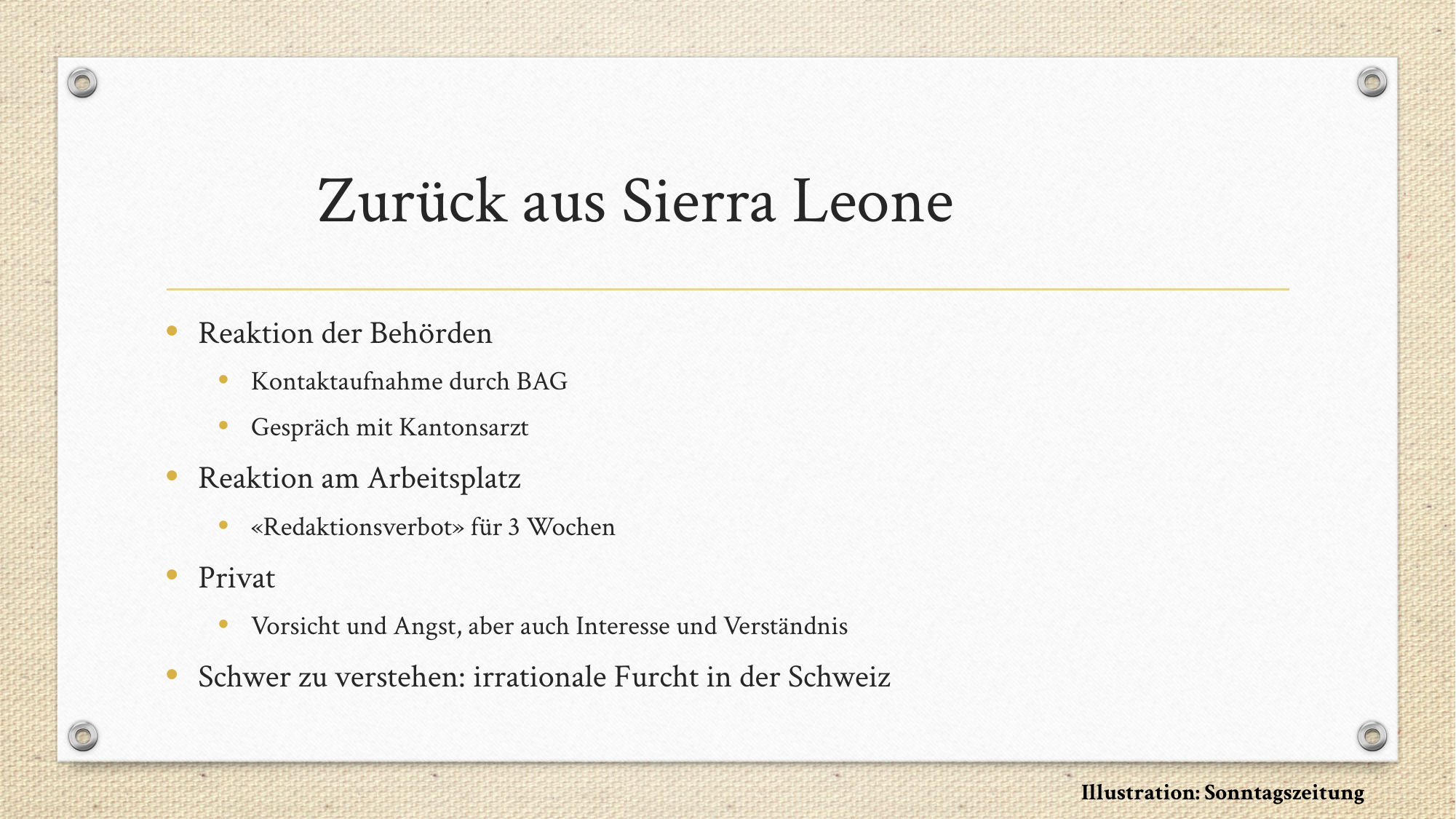

# Zurück aus Sierra Leone
Reaktion der Behörden
Kontaktaufnahme durch BAG
Gespräch mit Kantonsarzt
Reaktion am Arbeitsplatz
«Redaktionsverbot» für 3 Wochen
Privat
Vorsicht und Angst, aber auch Interesse und Verständnis
Schwer zu verstehen: irrationale Furcht in der Schweiz
Illustration: Sonntagszeitung